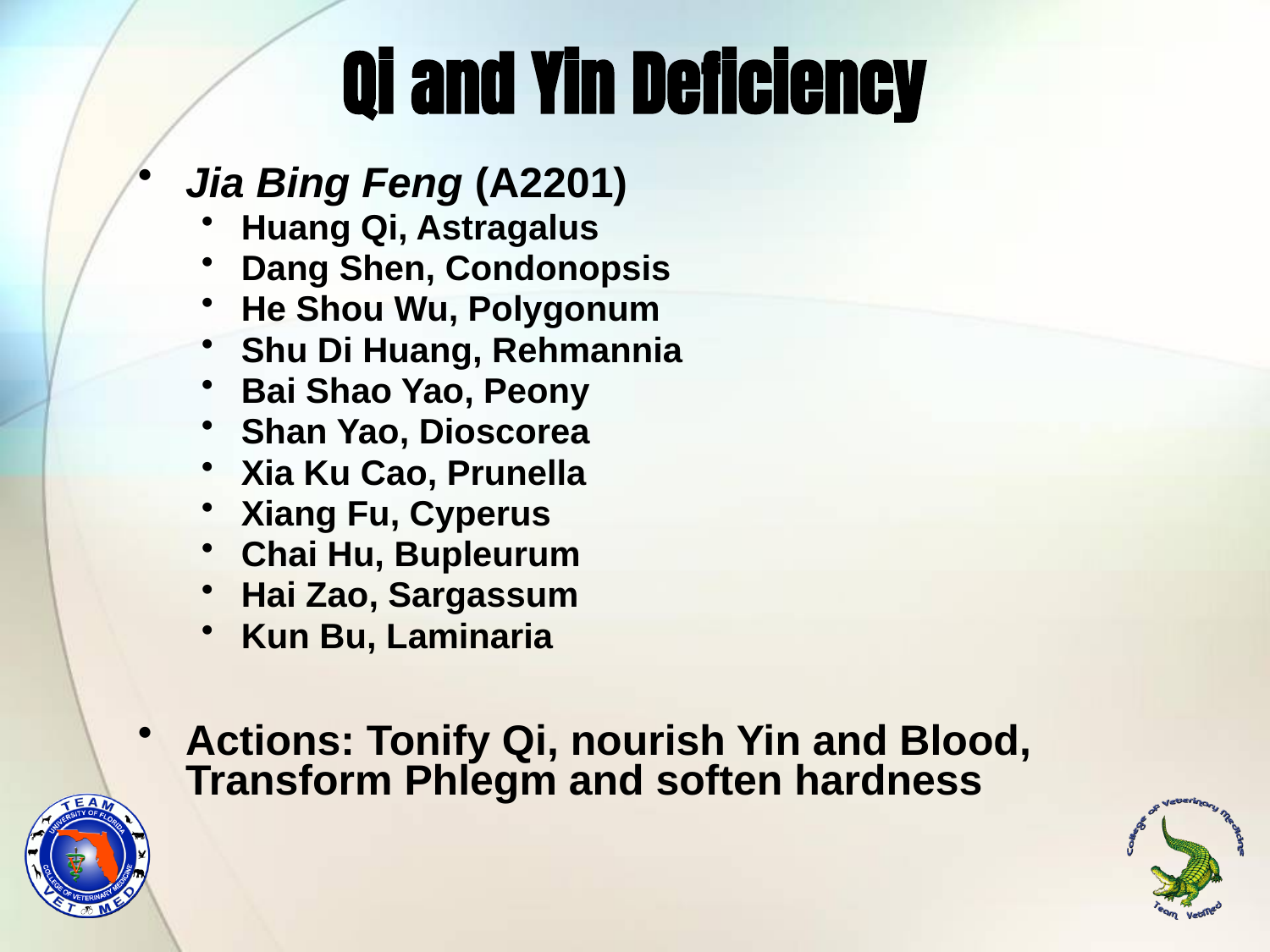

# Qi and Yin Deficiency
Jia Bing Feng (A2201)
Huang Qi, Astragalus
Dang Shen, Condonopsis
He Shou Wu, Polygonum
Shu Di Huang, Rehmannia
Bai Shao Yao, Peony
Shan Yao, Dioscorea
Xia Ku Cao, Prunella
Xiang Fu, Cyperus
Chai Hu, Bupleurum
Hai Zao, Sargassum
Kun Bu, Laminaria

Actions: Tonify Qi, nourish Yin and Blood, Transform Phlegm and soften hardness